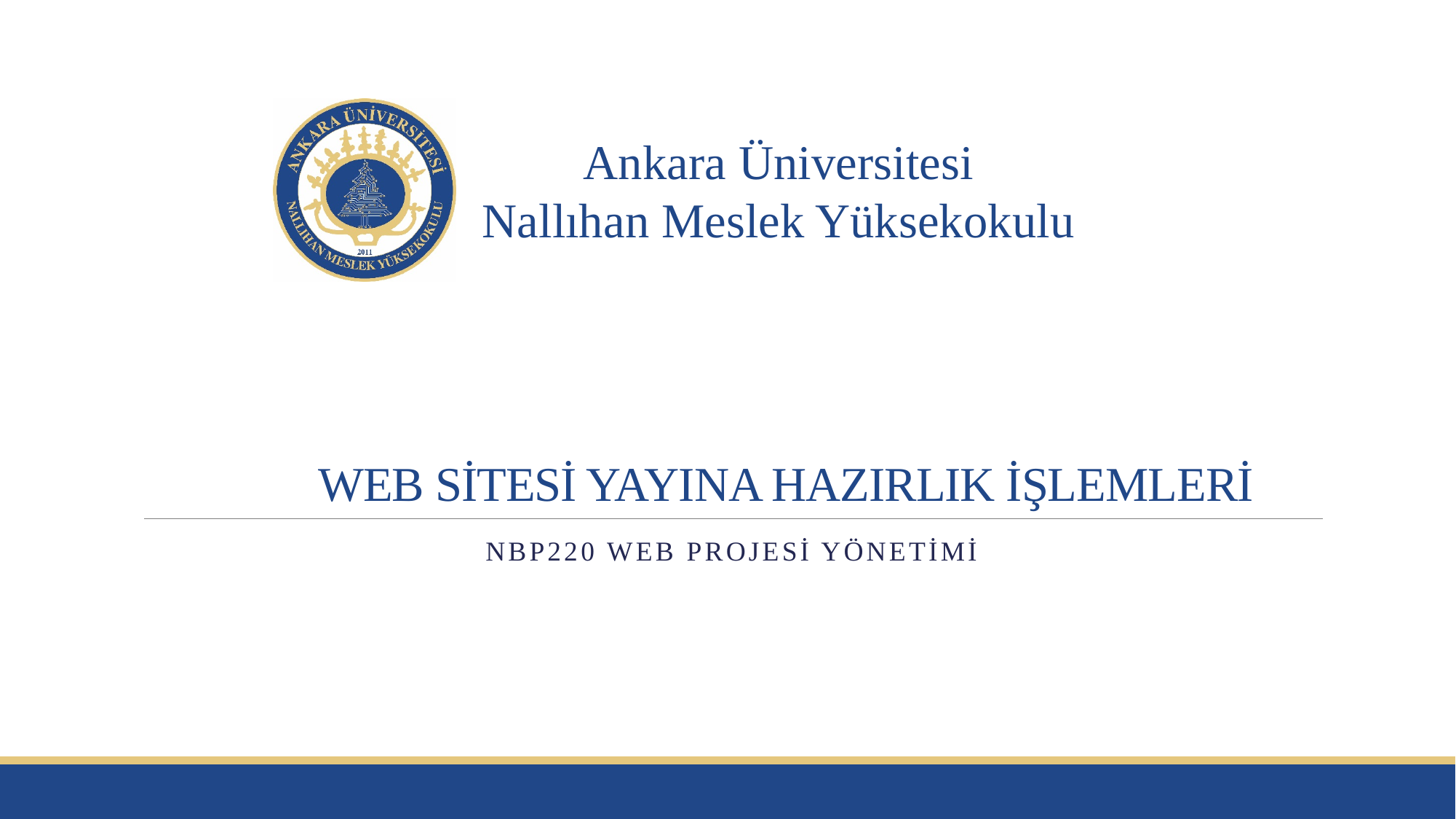

# WEB SİTESİ YAYINA HAZIRLIK İŞLEMLERİ
Nbp220 web projesi yönetimi